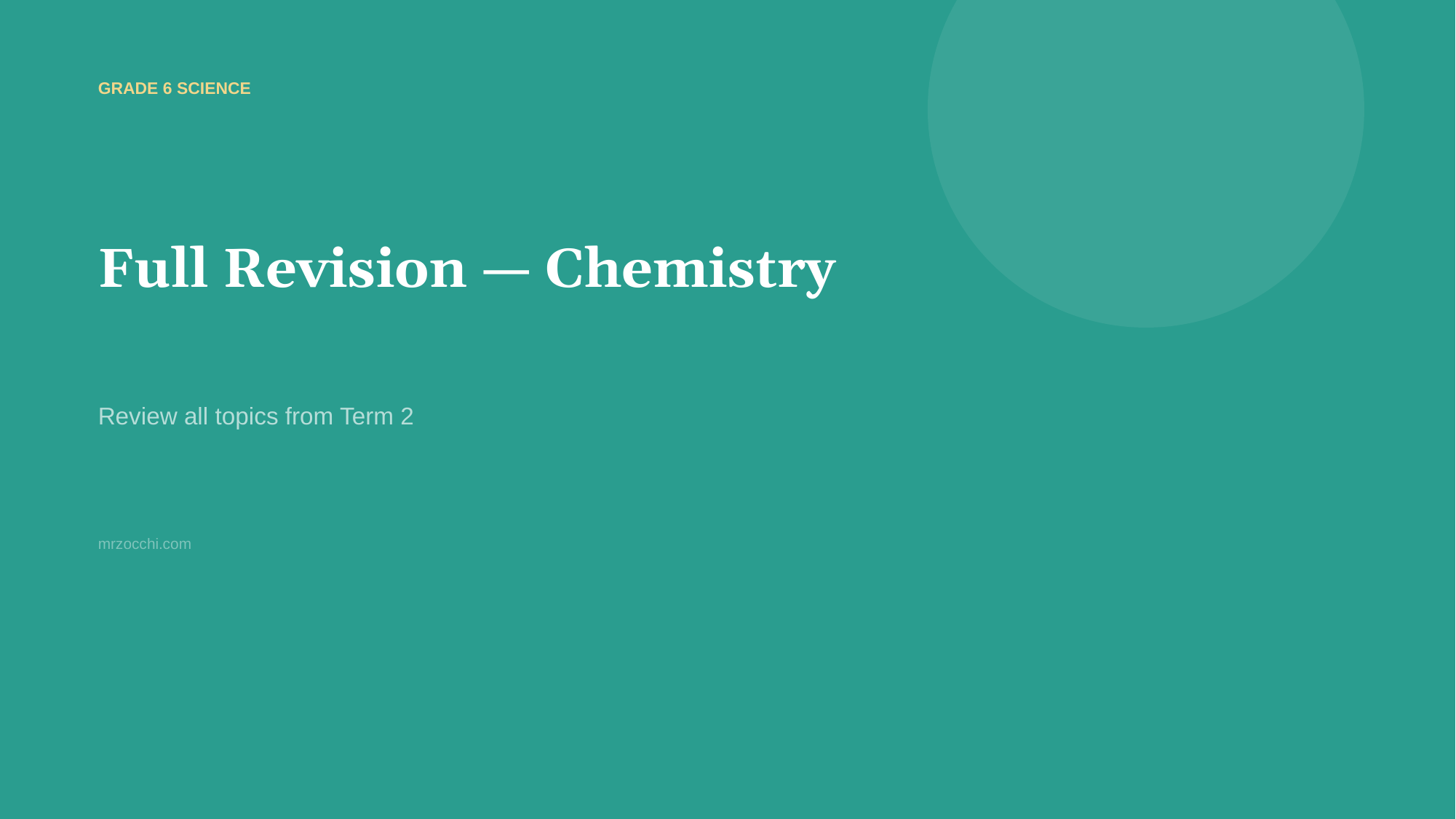

GRADE 6 SCIENCE
Full Revision — Chemistry
Review all topics from Term 2
mrzocchi.com